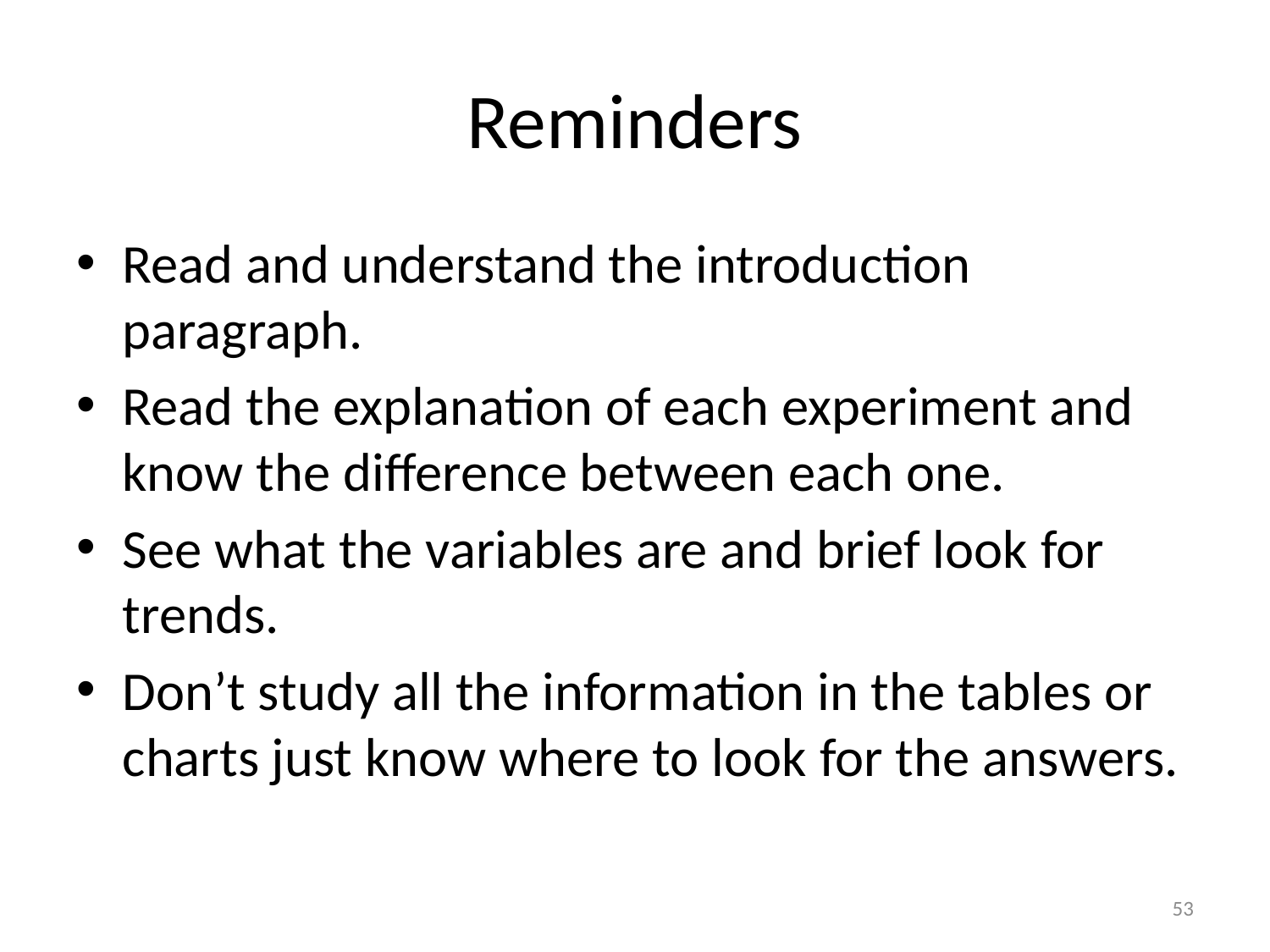

# Reminders
Read and understand the introduction paragraph.
Read the explanation of each experiment and know the difference between each one.
See what the variables are and brief look for trends.
Don’t study all the information in the tables or charts just know where to look for the answers.
53